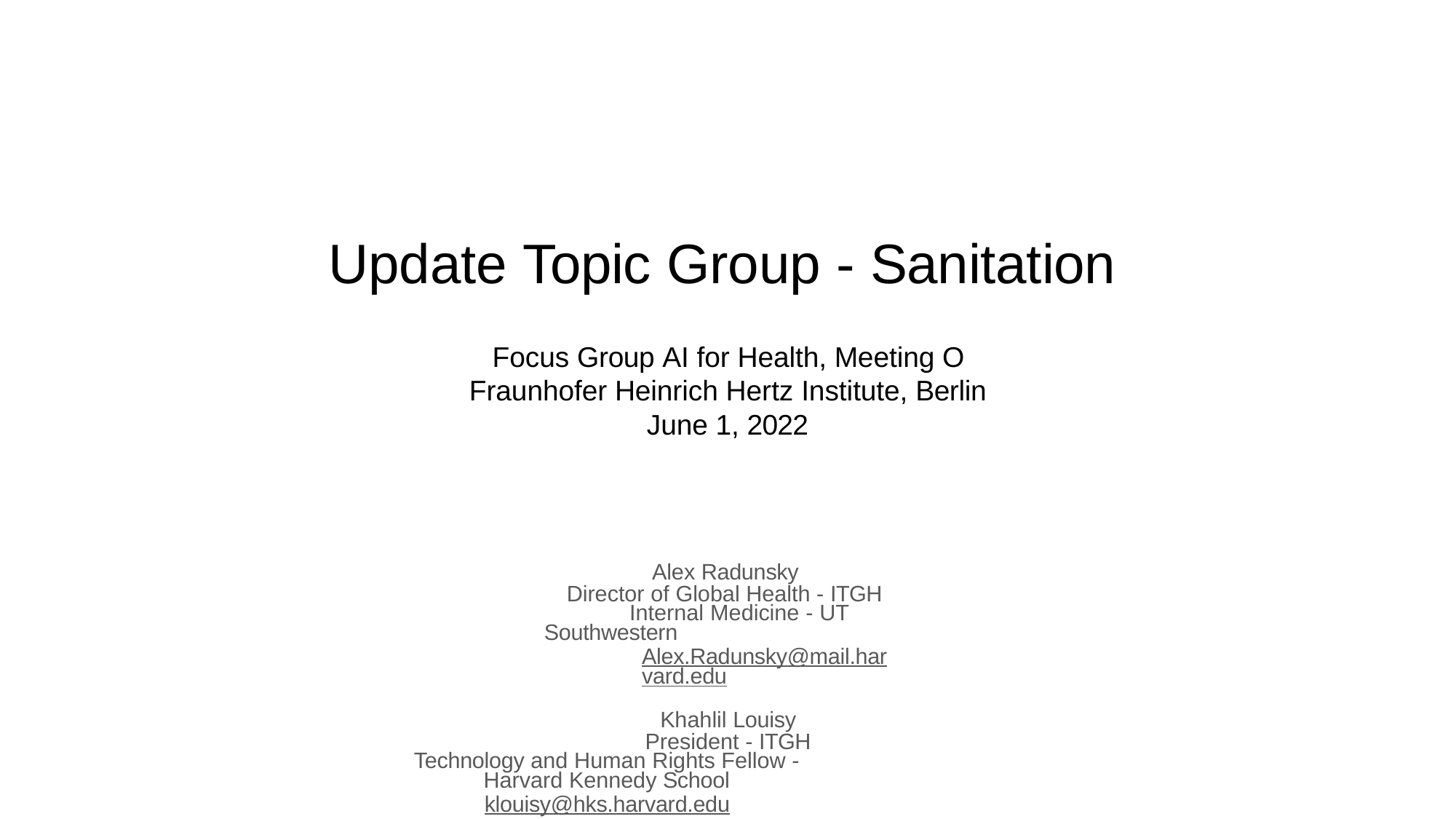

# Update Topic Group - Sanitation
Focus Group AI for Health, Meeting O Fraunhofer Heinrich Hertz Institute, Berlin June 1, 2022
Alex Radunsky Director of Global Health - ITGH
Internal Medicine - UT Southwestern
Alex.Radunsky@mail.harvard.edu
Khahlil Louisy President - ITGH
Technology and Human Rights Fellow - Harvard Kennedy School
klouisy@hks.harvard.edu